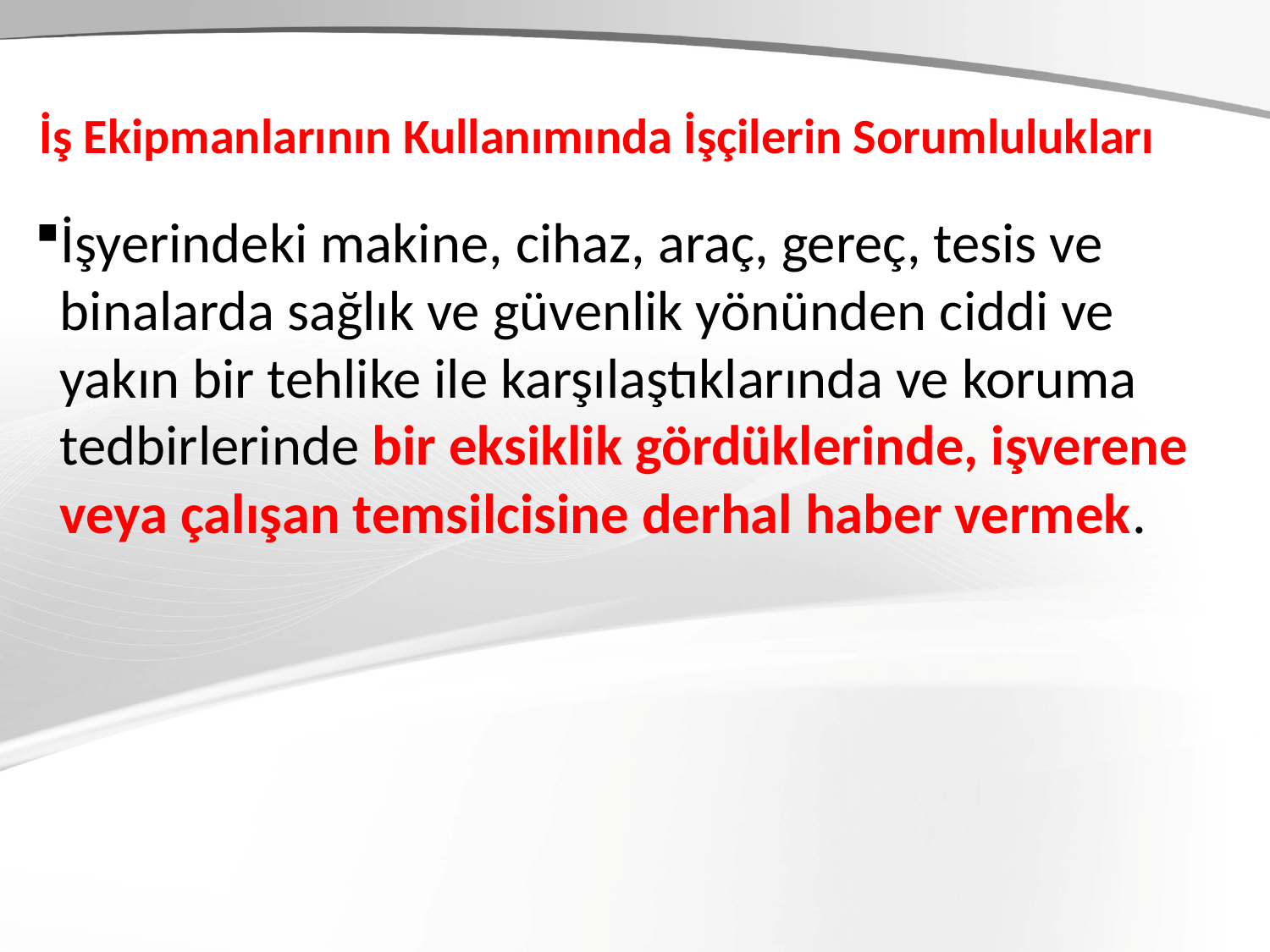

# İş Ekipmanlarının Kullanımında İşçilerin Sorumlulukları
İşyerindeki makine, cihaz, araç, gereç, tesis ve binalarda sağlık ve güvenlik yönünden ciddi ve yakın bir tehlike ile karşılaştıklarında ve koruma tedbirlerinde bir eksiklik gördüklerinde, işverene veya çalışan temsilcisine derhal haber vermek.